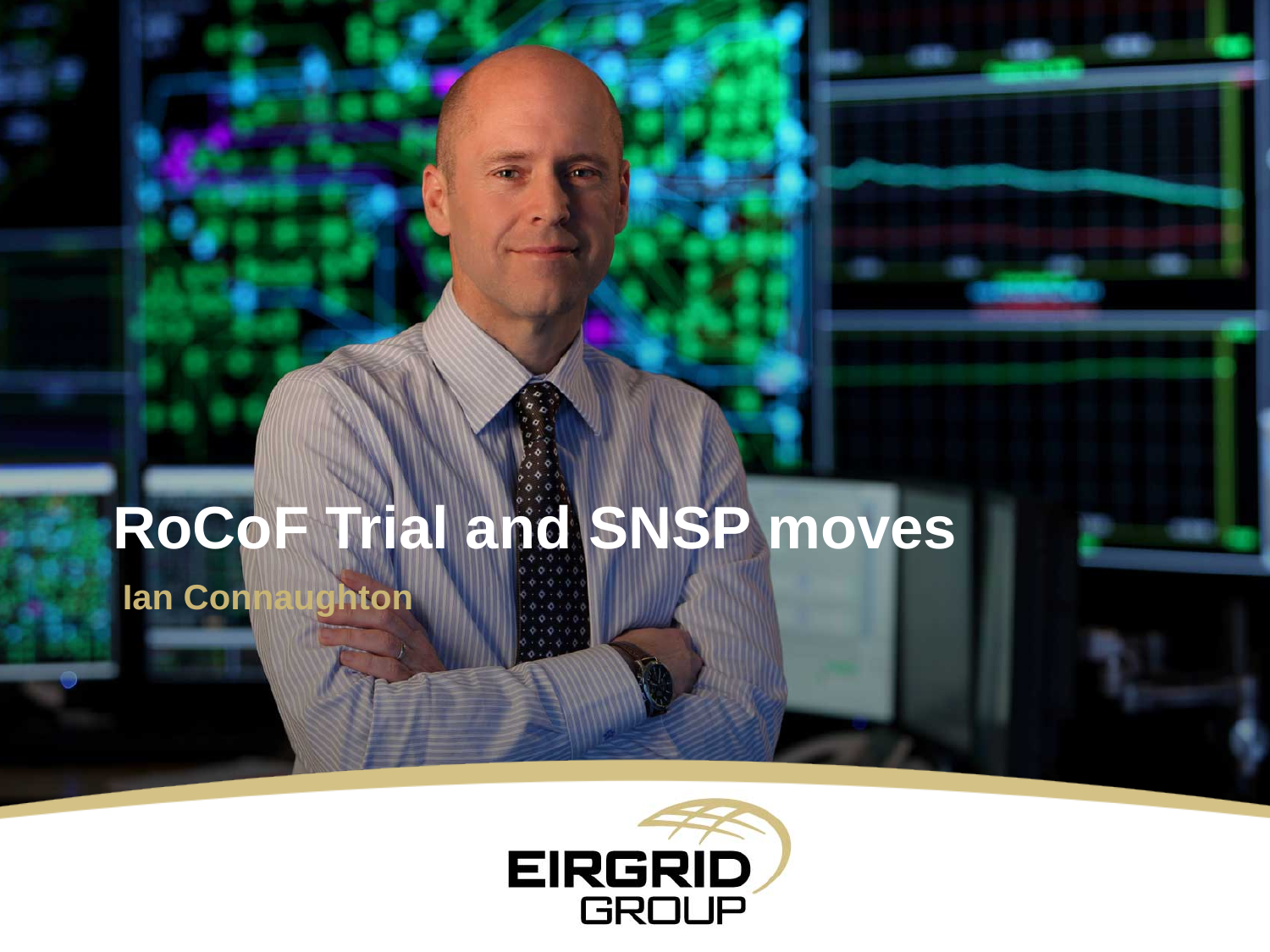

RoCoF Trial and SNSP moves
 Ian Connaughton